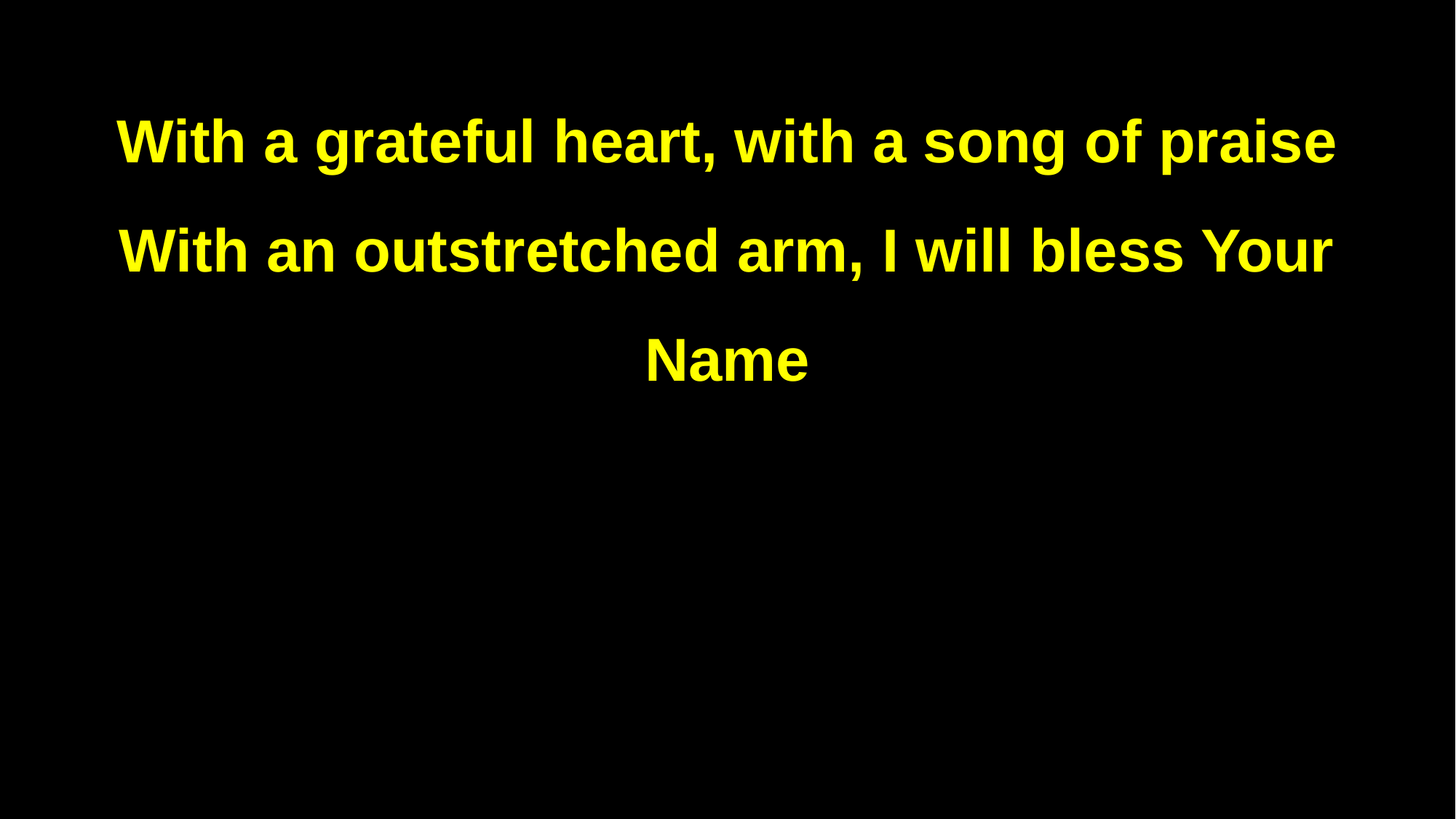

With a grateful heart, with a song of praise
With an outstretched arm, I will bless Your Name